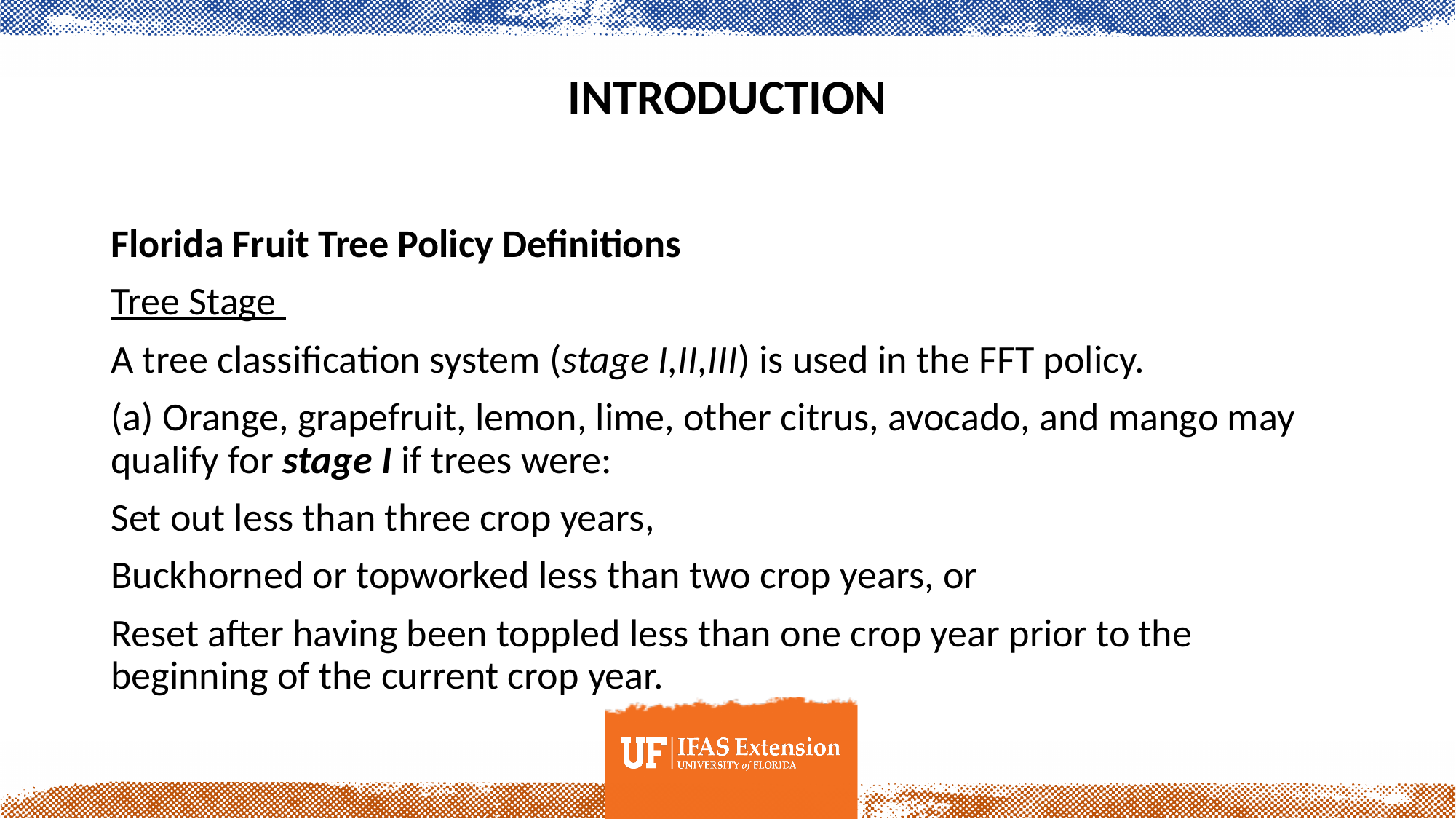

# Introduction
Florida Fruit Tree Policy Definitions
Tree Stage
A tree classification system (stage I,II,III) is used in the FFT policy.
(a) Orange, grapefruit, lemon, lime, other citrus, avocado, and mango may qualify for stage I if trees were:
Set out less than three crop years,
Buckhorned or topworked less than two crop years, or
Reset after having been toppled less than one crop year prior to the beginning of the current crop year.